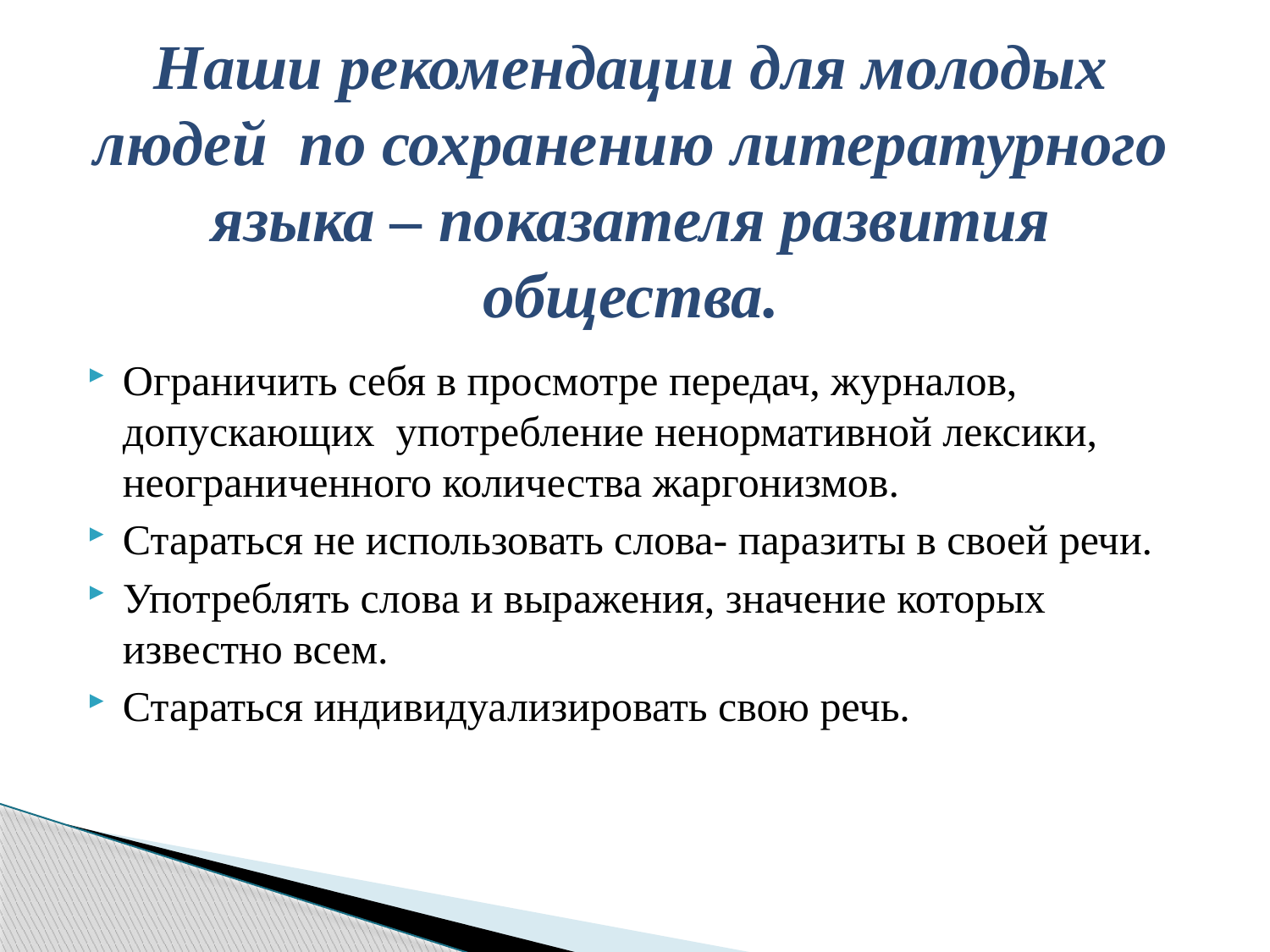

# Наши рекомендации для молодых людей  по сохранению литературного языка – показателя развития общества.
Ограничить себя в просмотре передач, журналов, допускающих  употребление ненормативной лексики, неограниченного количества жаргонизмов.
Стараться не использовать слова- паразиты в своей речи.
Употреблять слова и выражения, значение которых  известно всем.
Стараться индивидуализировать свою речь.